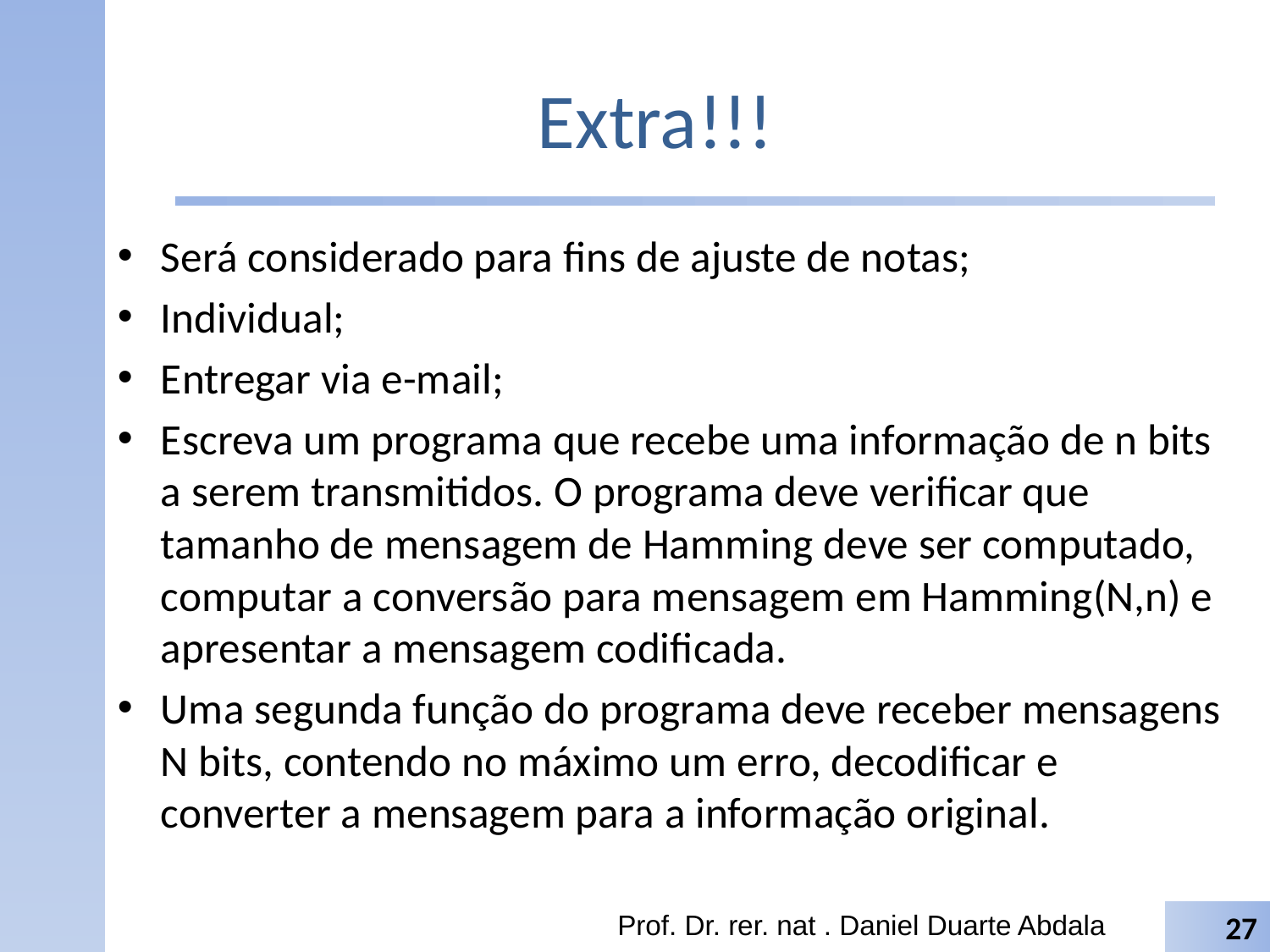

# Extra!!!
Será considerado para fins de ajuste de notas;
Individual;
Entregar via e-mail;
Escreva um programa que recebe uma informação de n bits a serem transmitidos. O programa deve verificar que tamanho de mensagem de Hamming deve ser computado, computar a conversão para mensagem em Hamming(N,n) e apresentar a mensagem codificada.
Uma segunda função do programa deve receber mensagens N bits, contendo no máximo um erro, decodificar e converter a mensagem para a informação original.

Prof. Dr. rer. nat . Daniel Duarte Abdala
27